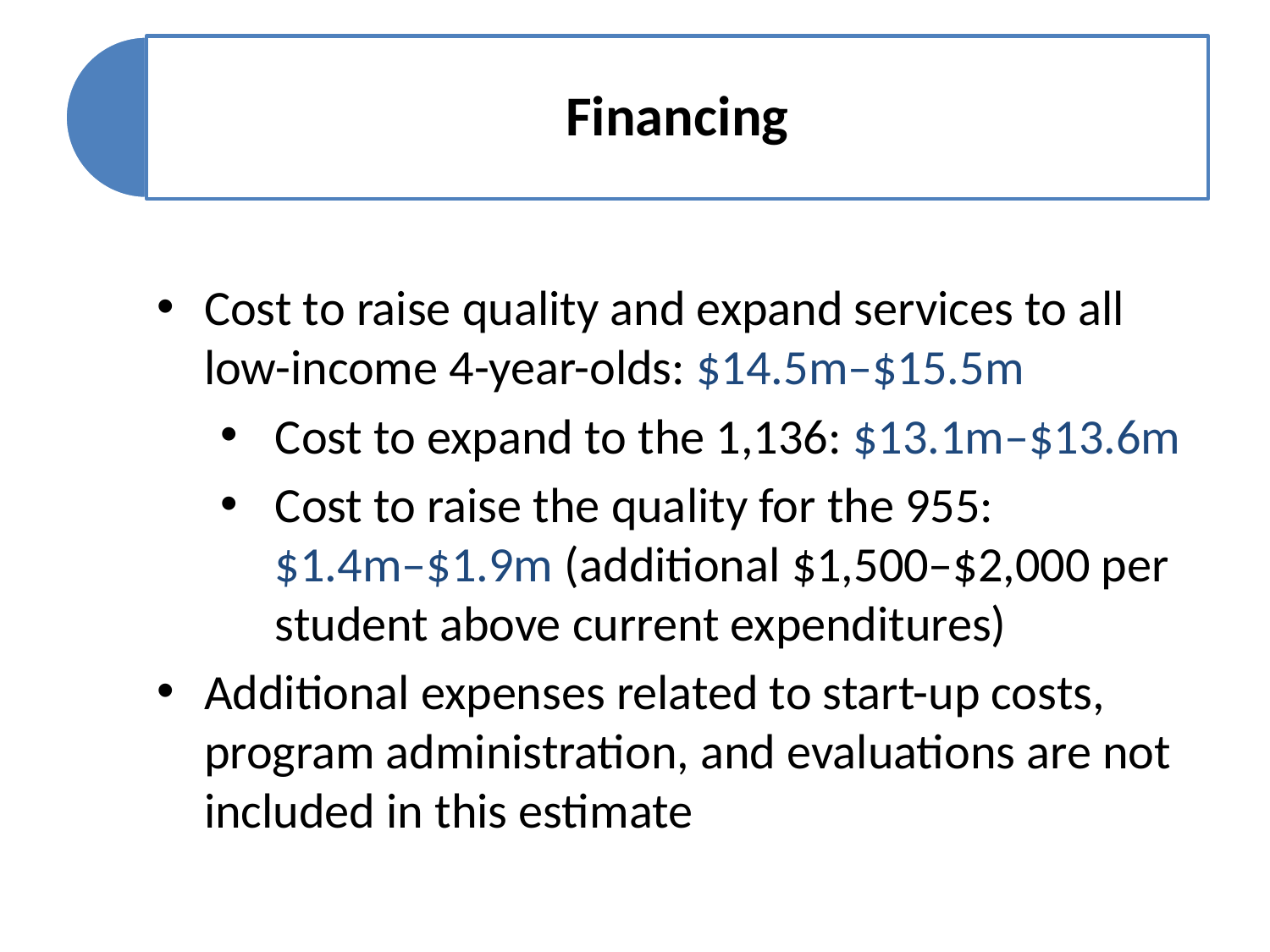

Financing
Cost to raise quality and expand services to all low-income 4-year-olds: $14.5m–$15.5m
Cost to expand to the 1,136: $13.1m–$13.6m
Cost to raise the quality for the 955:
$1.4m–$1.9m (additional $1,500–$2,000 per student above current expenditures)
Additional expenses related to start-up costs, program administration, and evaluations are not included in this estimate